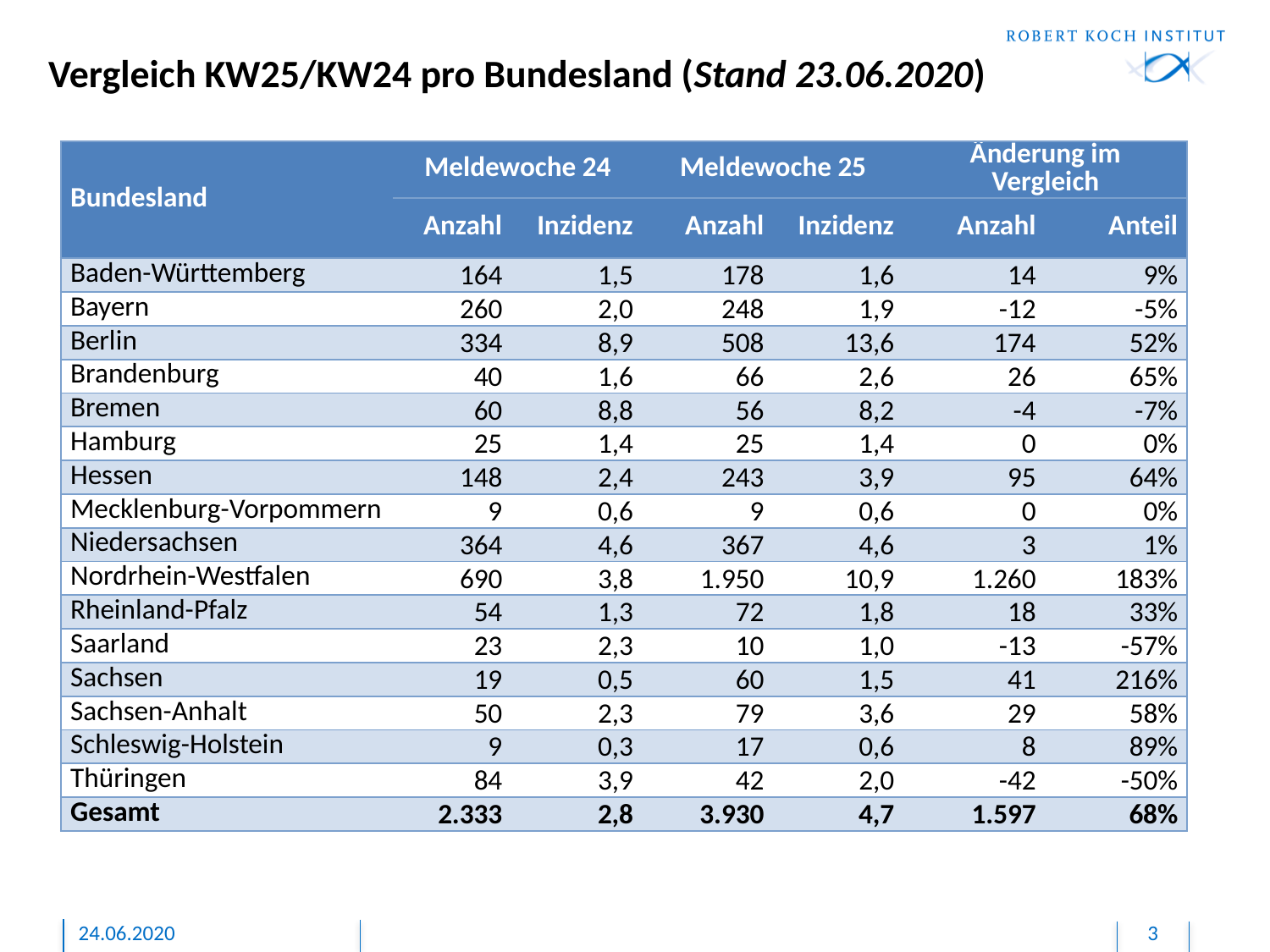

# Vergleich KW25/KW24 pro Bundesland (Stand 23.06.2020)
| Bundesland | Meldewoche 24 |  | Meldewoche 25 |  | Änderung im Vergleich |  |
| --- | --- | --- | --- | --- | --- | --- |
|  | Anzahl | Inzidenz | Anzahl | Inzidenz | Anzahl | Anteil |
| Baden-Württemberg | 164 | 1,5 | 178 | 1,6 | 14 | 9% |
| Bayern | 260 | 2,0 | 248 | 1,9 | -12 | -5% |
| Berlin | 334 | 8,9 | 508 | 13,6 | 174 | 52% |
| Brandenburg | 40 | 1,6 | 66 | 2,6 | 26 | 65% |
| Bremen | 60 | 8,8 | 56 | 8,2 | -4 | -7% |
| Hamburg | 25 | 1,4 | 25 | 1,4 | 0 | 0% |
| Hessen | 148 | 2,4 | 243 | 3,9 | 95 | 64% |
| Mecklenburg-Vorpommern | 9 | 0,6 | 9 | 0,6 | 0 | 0% |
| Niedersachsen | 364 | 4,6 | 367 | 4,6 | 3 | 1% |
| Nordrhein-Westfalen | 690 | 3,8 | 1.950 | 10,9 | 1.260 | 183% |
| Rheinland-Pfalz | 54 | 1,3 | 72 | 1,8 | 18 | 33% |
| Saarland | 23 | 2,3 | 10 | 1,0 | -13 | -57% |
| Sachsen | 19 | 0,5 | 60 | 1,5 | 41 | 216% |
| Sachsen-Anhalt | 50 | 2,3 | 79 | 3,6 | 29 | 58% |
| Schleswig-Holstein | 9 | 0,3 | 17 | 0,6 | 8 | 89% |
| Thüringen | 84 | 3,9 | 42 | 2,0 | -42 | -50% |
| Gesamt | 2.333 | 2,8 | 3.930 | 4,7 | 1.597 | 68% |
24.06.2020

3